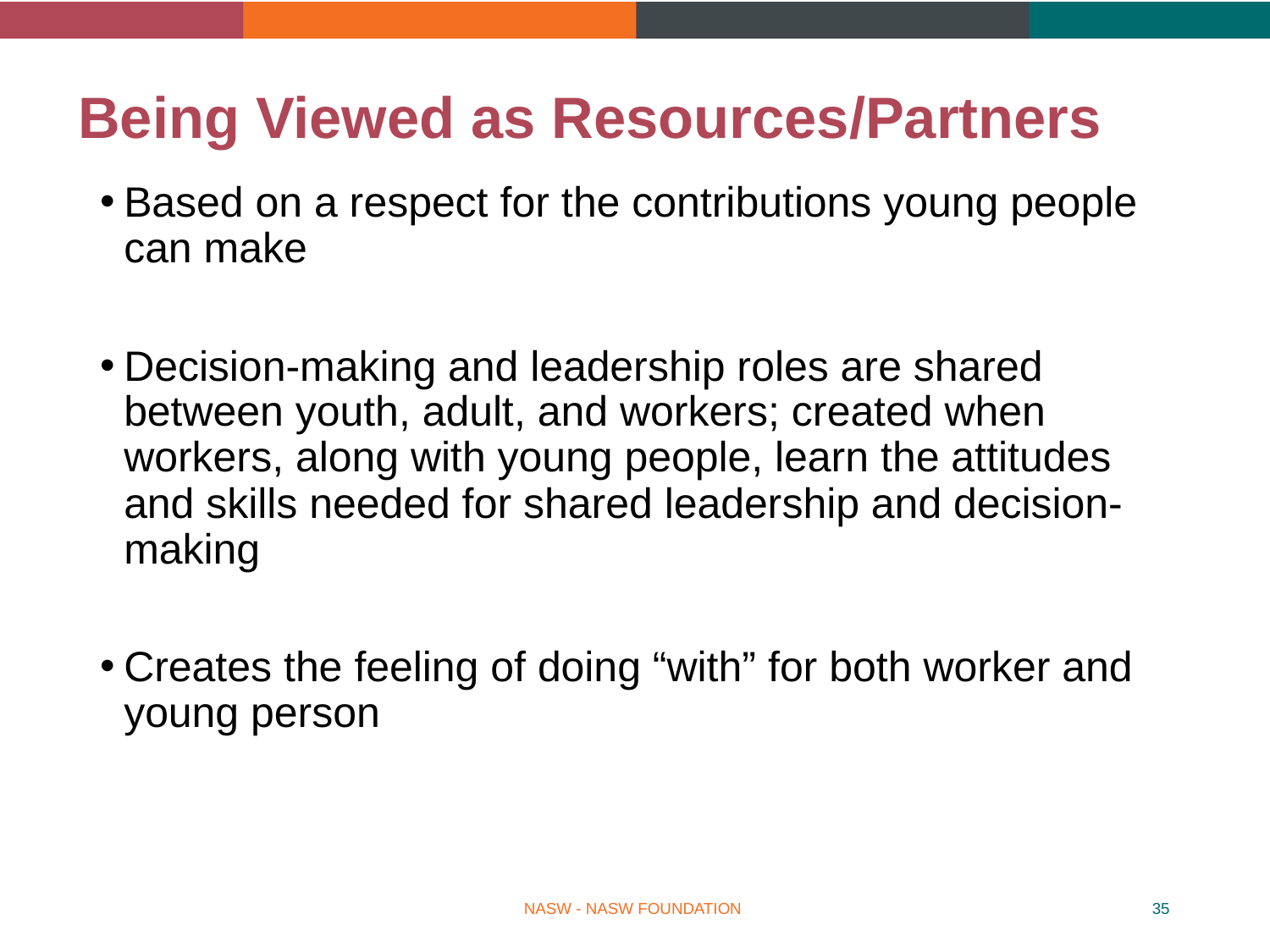

# Being Viewed as Resources/Partners
Based on a respect for the contributions young people can make

Decision-making and leadership roles are shared between youth, adult, and workers; created when workers, along with young people, learn the attitudes and skills needed for shared leadership and decision-making

Creates the feeling of doing “with” for both worker and young person

NASW - NASW FOUNDATION
35